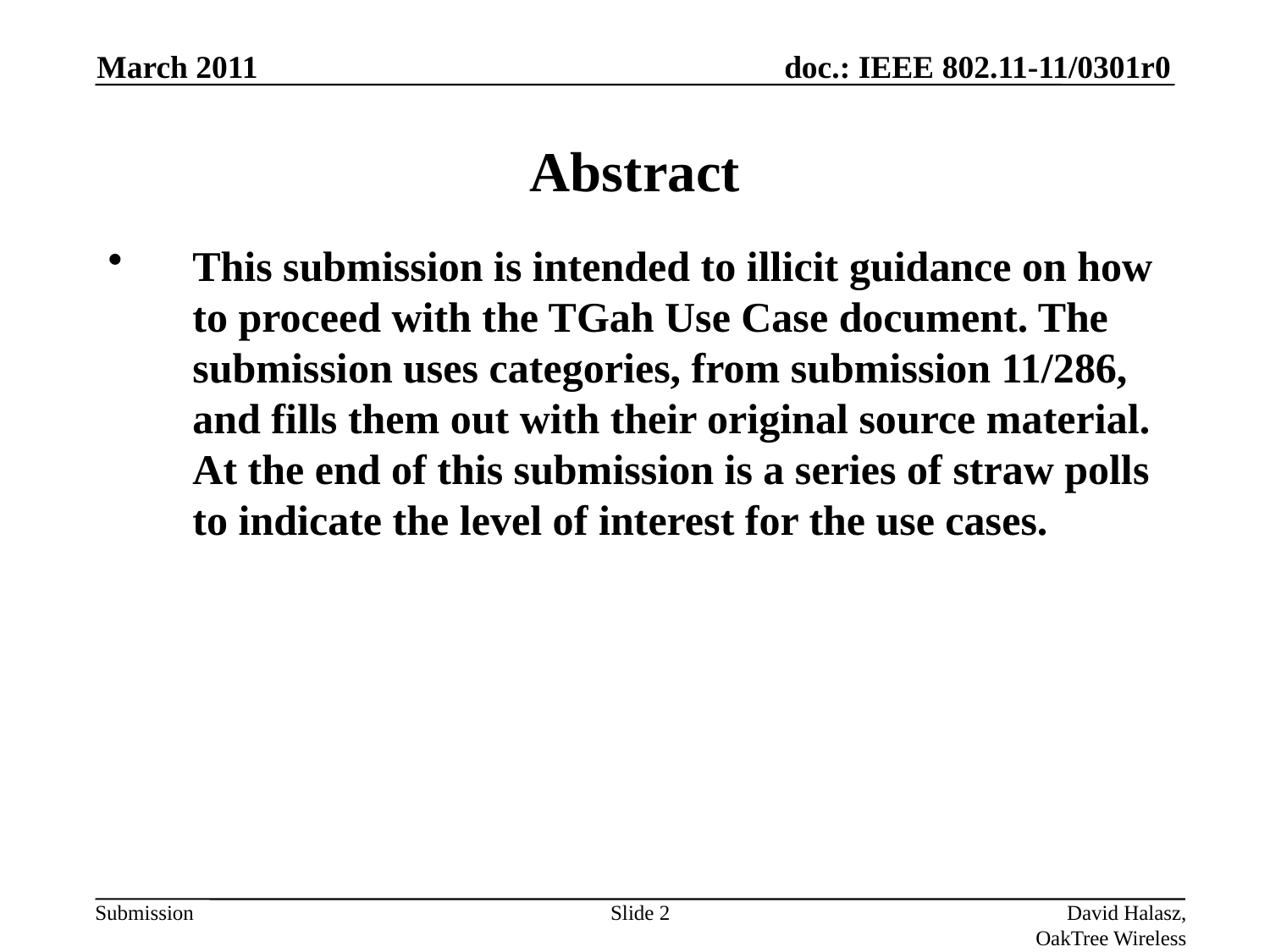

March 2011
# Abstract
This submission is intended to illicit guidance on how to proceed with the TGah Use Case document. The submission uses categories, from submission 11/286, and fills them out with their original source material. At the end of this submission is a series of straw polls to indicate the level of interest for the use cases.

Slide 2
David Halasz, OakTree Wireless